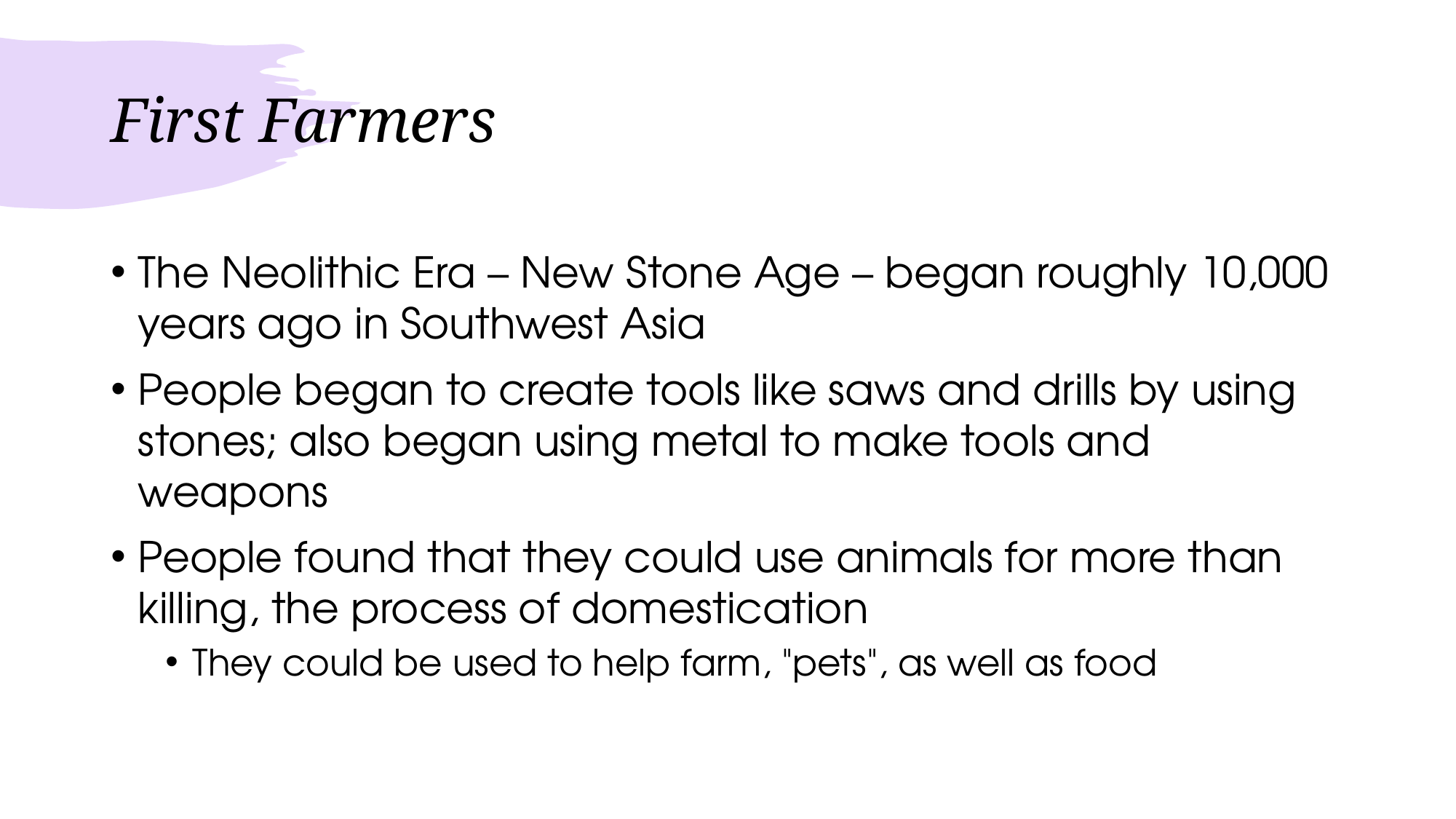

# First Farmers
The Neolithic Era – New Stone Age – began roughly 10,000 years ago in Southwest Asia
People began to create tools like saws and drills by using stones; also began using metal to make tools and weapons
People found that they could use animals for more than killing, the process of domestication
They could be used to help farm, "pets", as well as food